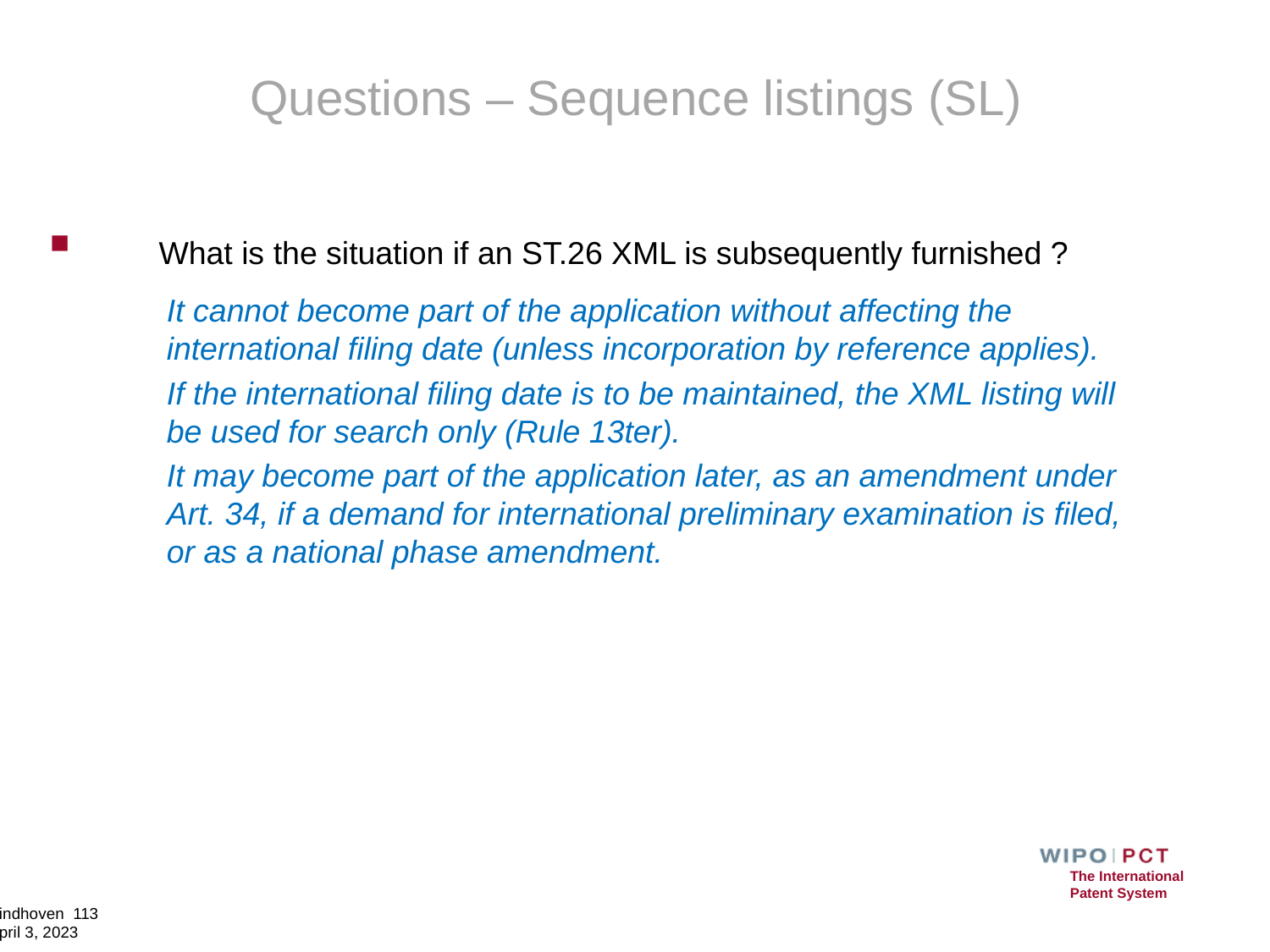

# Questions – Sequence listings (SL)

	What is the situation if an ST.26 XML is subsequently furnished ?
It cannot become part of the application without affecting the international filing date (unless incorporation by reference applies).
If the international filing date is to be maintained, the XML listing will be used for search only (Rule 13ter).
It may become part of the application later, as an amendment under Art. 34, if a demand for international preliminary examination is filed, or as a national phase amendment.